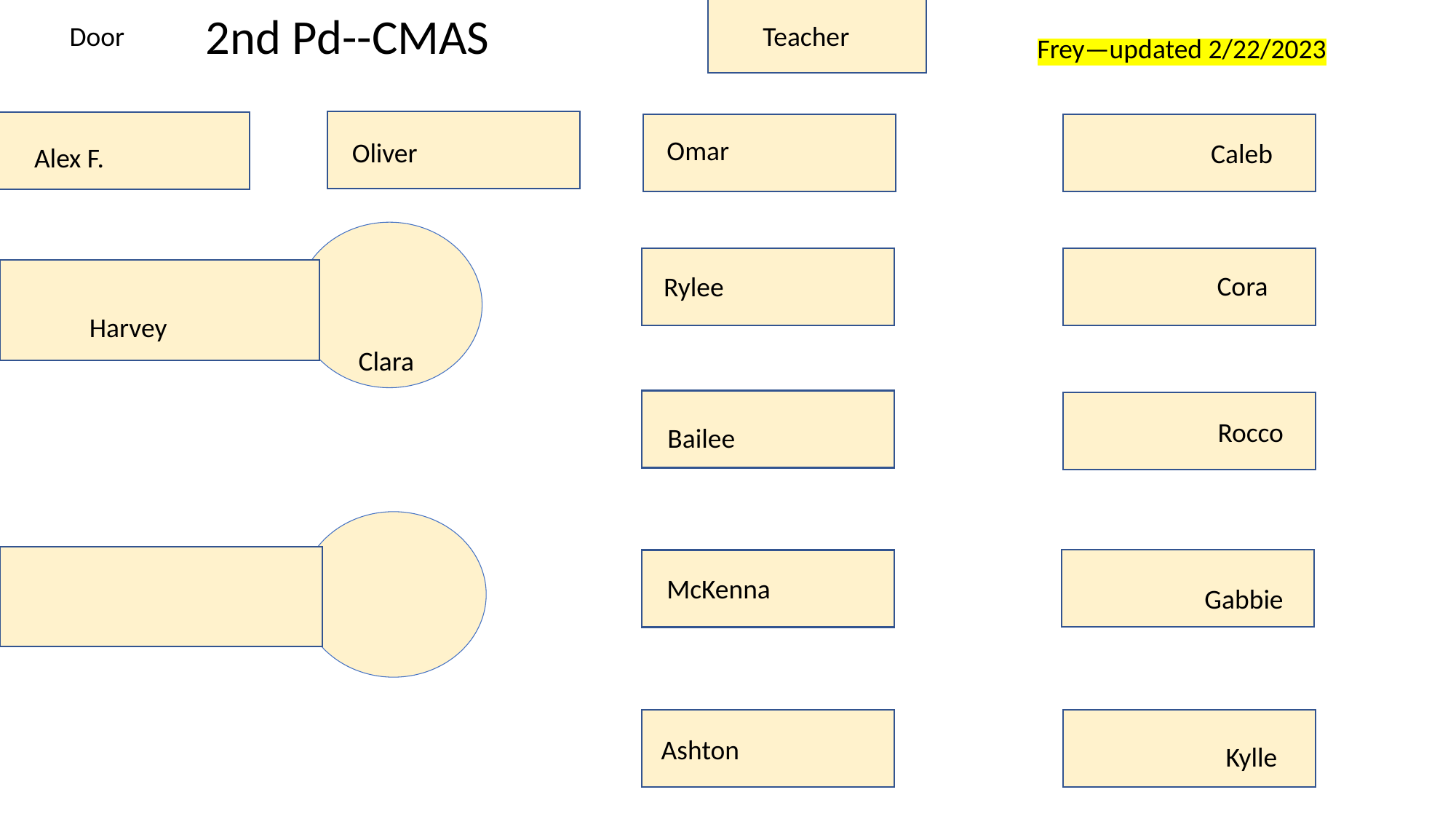

2nd Pd--CMAS
Teacher
Door

Frey—updated 2/22/2023

Omar
Oliver
Caleb
Alex F.

Cora
Rylee

Harvey
Clara
Rocco
Bailee

McKenna

Gabbie

Ashton
Kylle